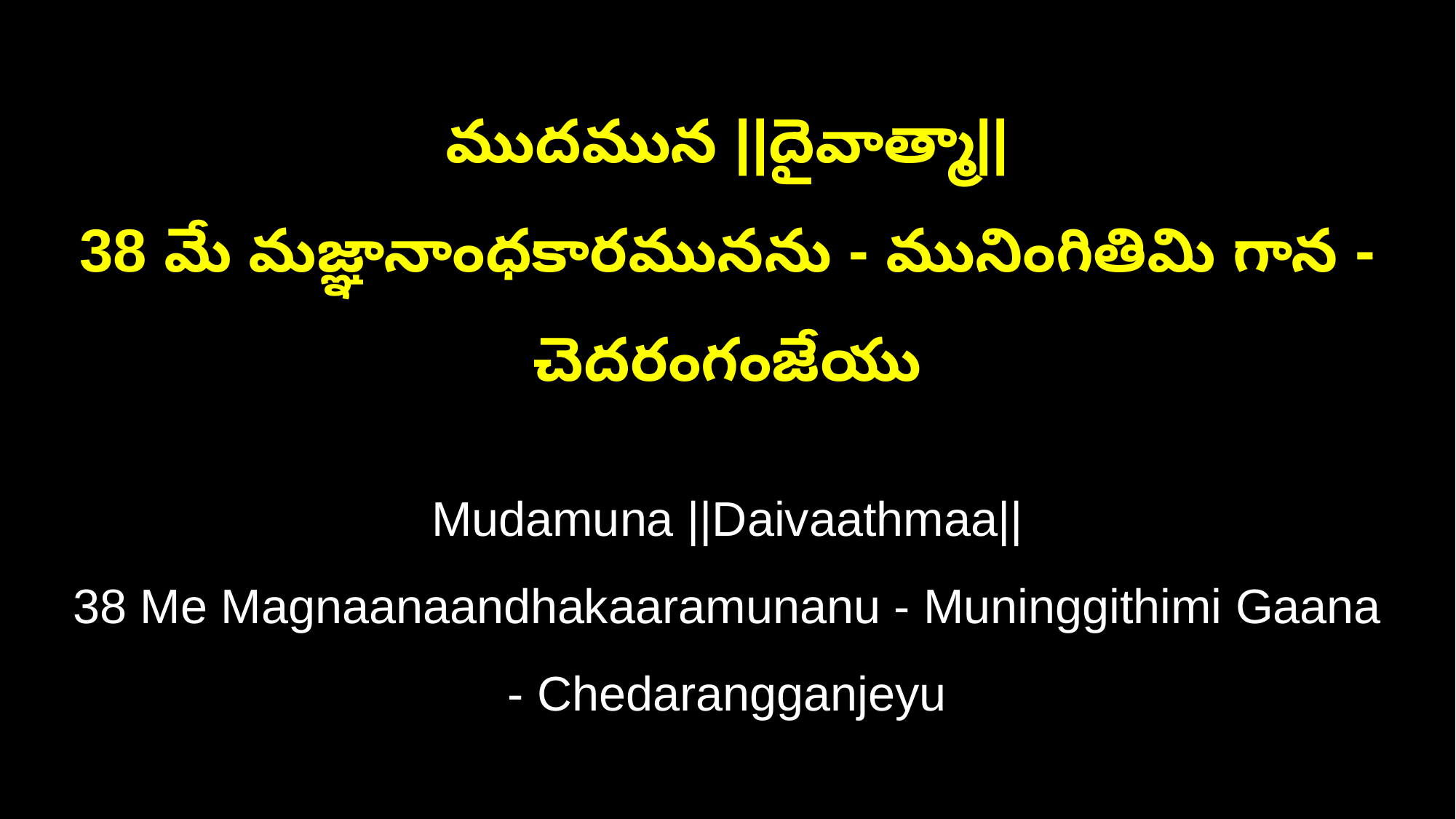

ముదమున ||దైవాత్మా||
38 మే మజ్ఞానాంధకారమునను - మునింగితిమి గాన - చెదరంగంజేయు
Mudamuna ||Daivaathmaa||
38 Me Magnaanaandhakaaramunanu - Muninggithimi Gaana - Chedarangganjeyu